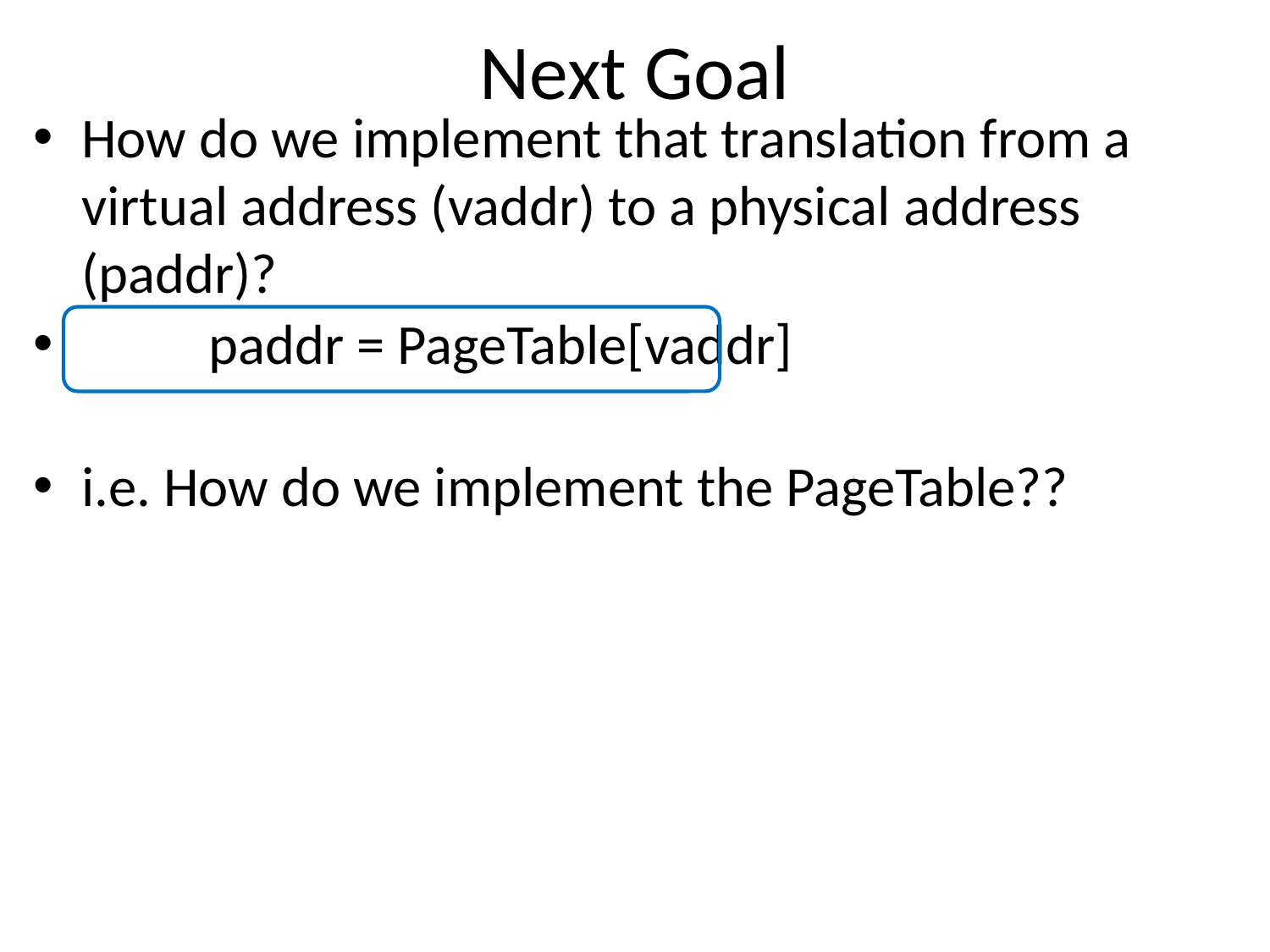

# Next Goal
How do we implement that translation from a virtual address (vaddr) to a physical address (paddr)?
	paddr = PageTable[vaddr]

i.e. How do we implement the PageTable??